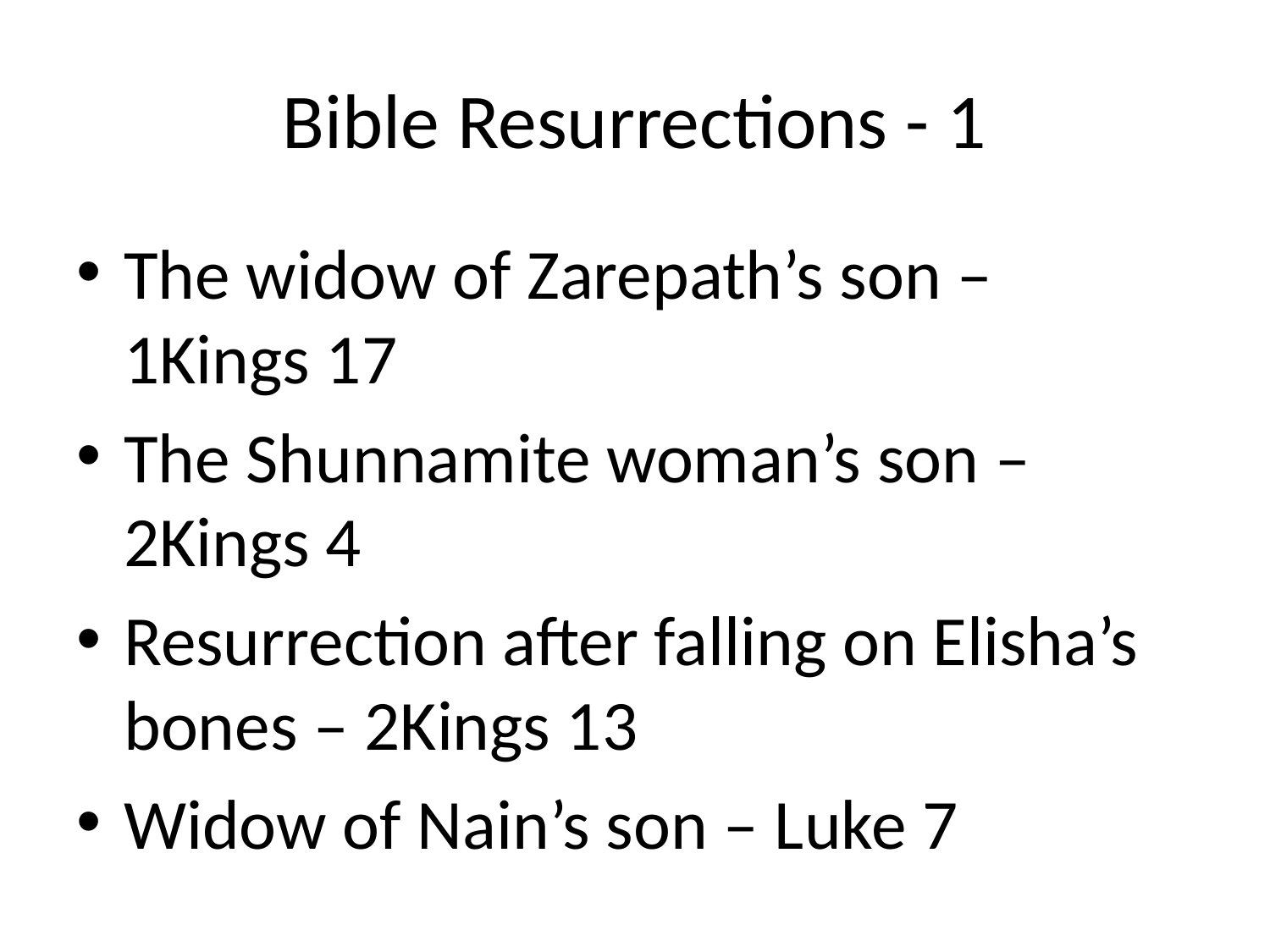

# Bible Resurrections - 1
The widow of Zarepath’s son – 1Kings 17
The Shunnamite woman’s son – 2Kings 4
Resurrection after falling on Elisha’s bones – 2Kings 13
Widow of Nain’s son – Luke 7